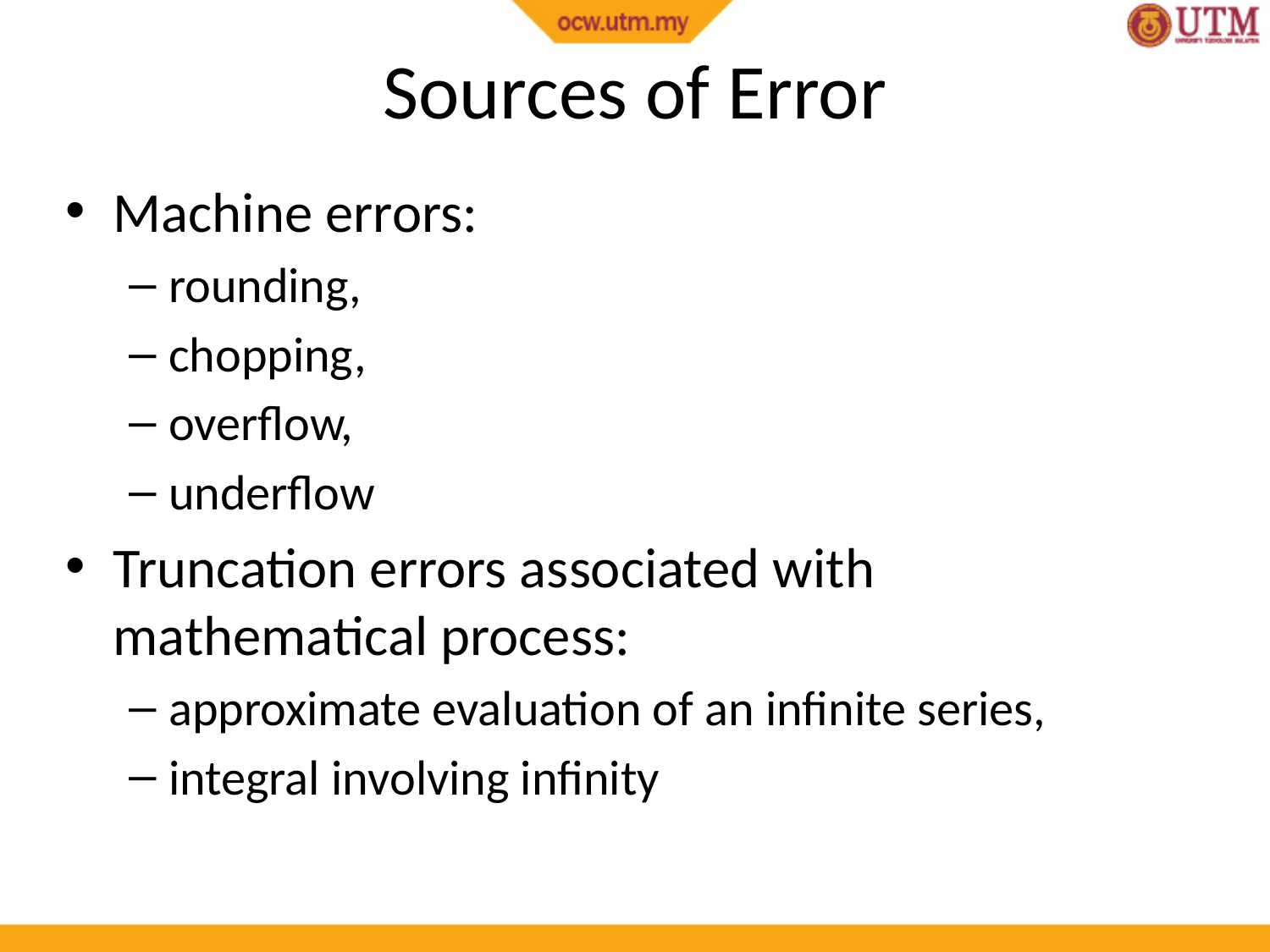

# Sources of Error
Machine errors:
rounding,
chopping,
overflow,
underflow
Truncation errors associated with mathematical process:
approximate evaluation of an infinite series,
integral involving infinity